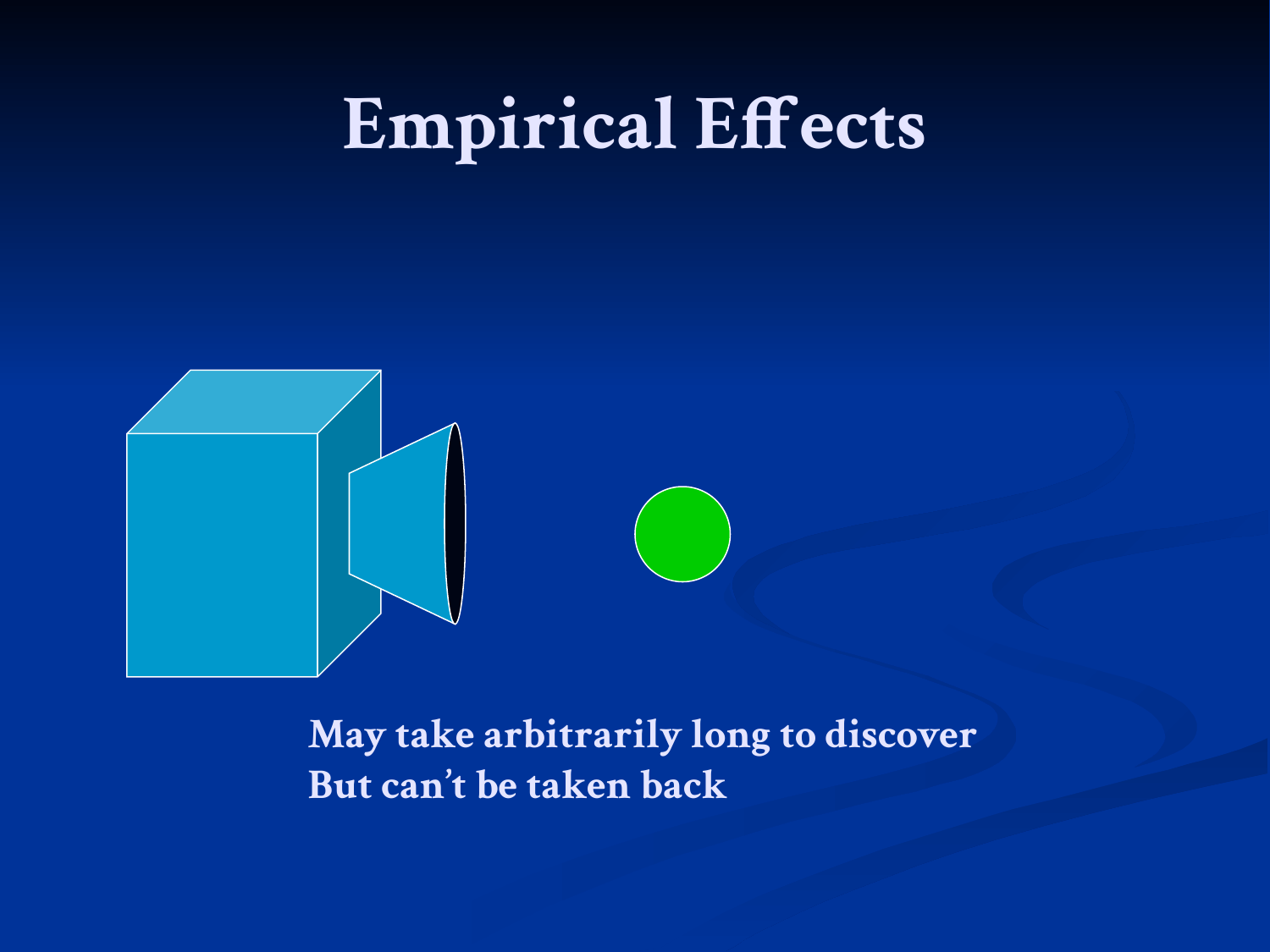

# Empirical Effects

May take arbitrarily long to discover
But can’t be taken back